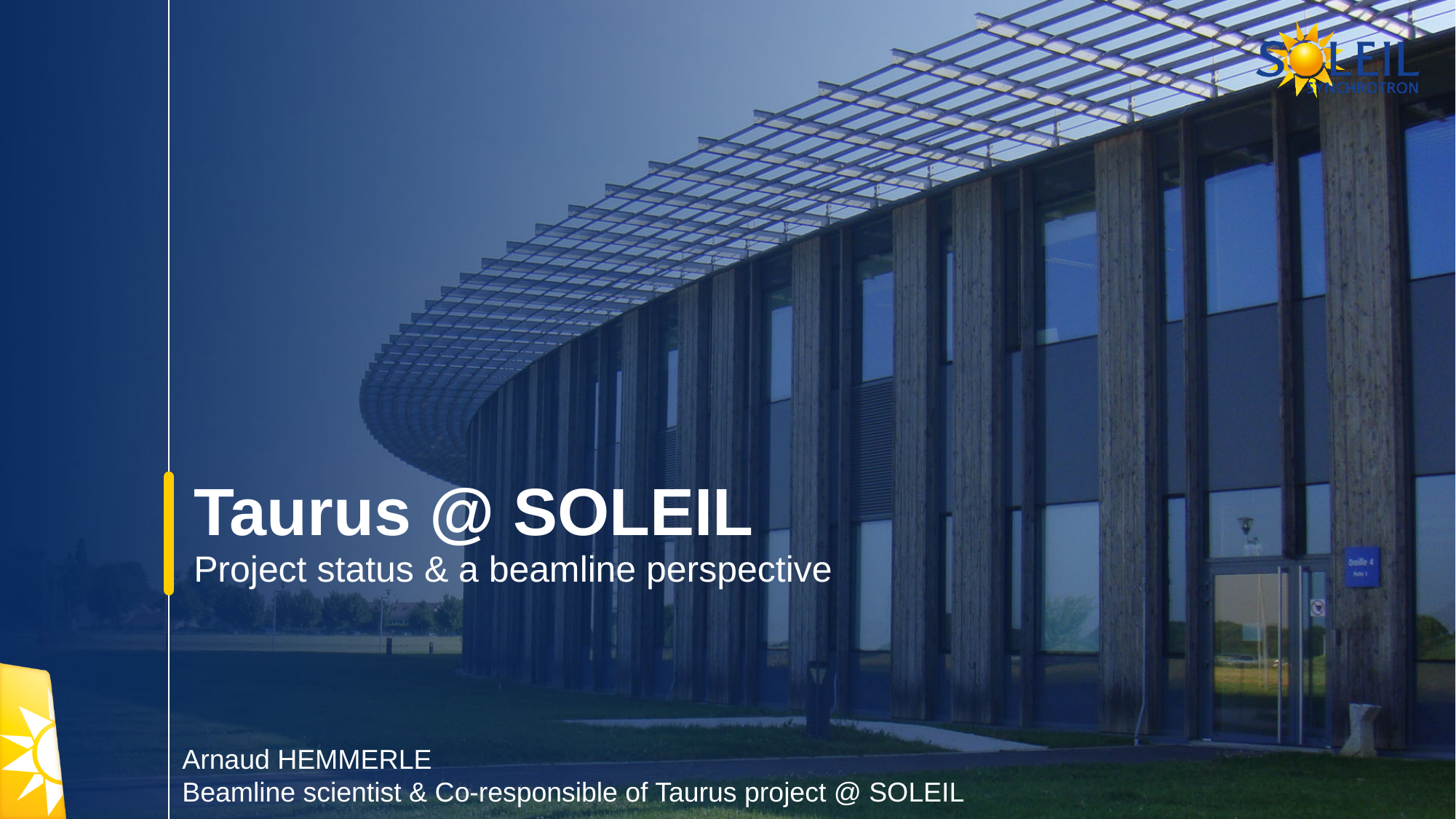

# Taurus @ SOLEIL
Project status & a beamline perspective
Arnaud HEMMERLE
Beamline scientist & Co-responsible of Taurus project @ SOLEIL